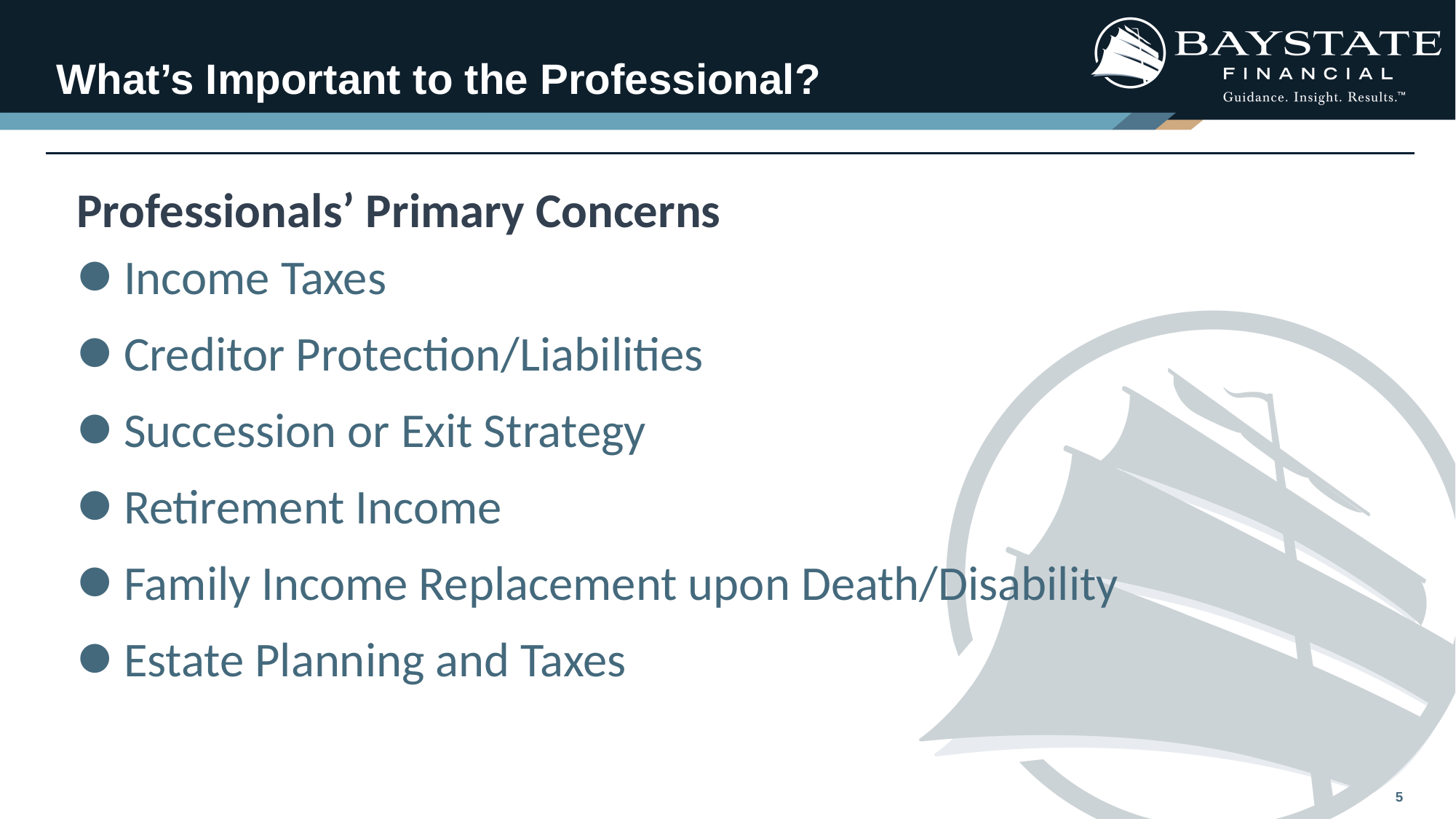

# What’s Important to the Professional?
Professionals’ Primary Concerns
Income Taxes
Creditor Protection/Liabilities
Succession or Exit Strategy
Retirement Income
Family Income Replacement upon Death/Disability
Estate Planning and Taxes